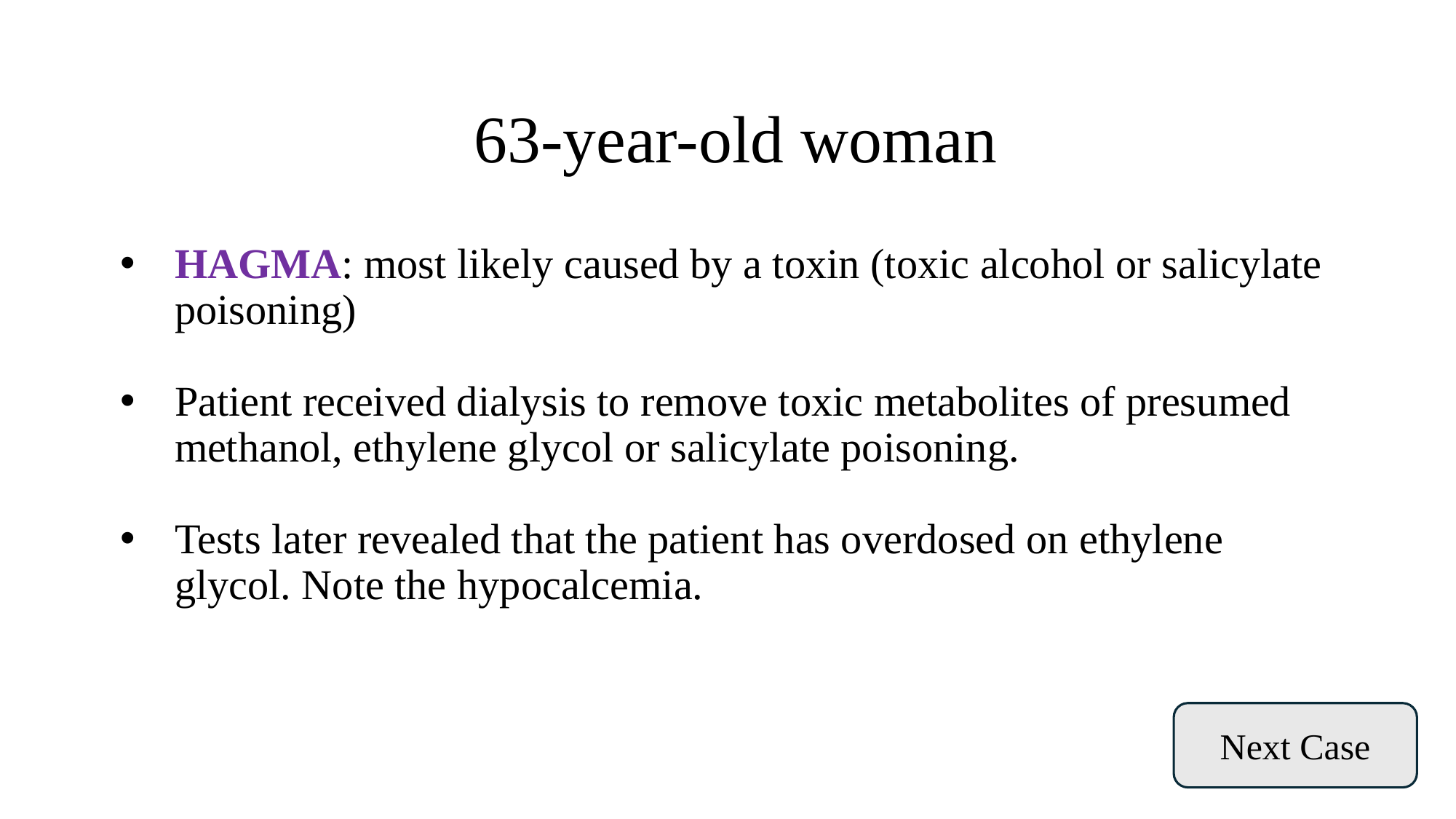

# 63-year-old woman
HAGMA: most likely caused by a toxin (toxic alcohol or salicylate poisoning)

Patient received dialysis to remove toxic metabolites of presumed methanol, ethylene glycol or salicylate poisoning.

Tests later revealed that the patient has overdosed on ethylene glycol. Note the hypocalcemia.
Next Case